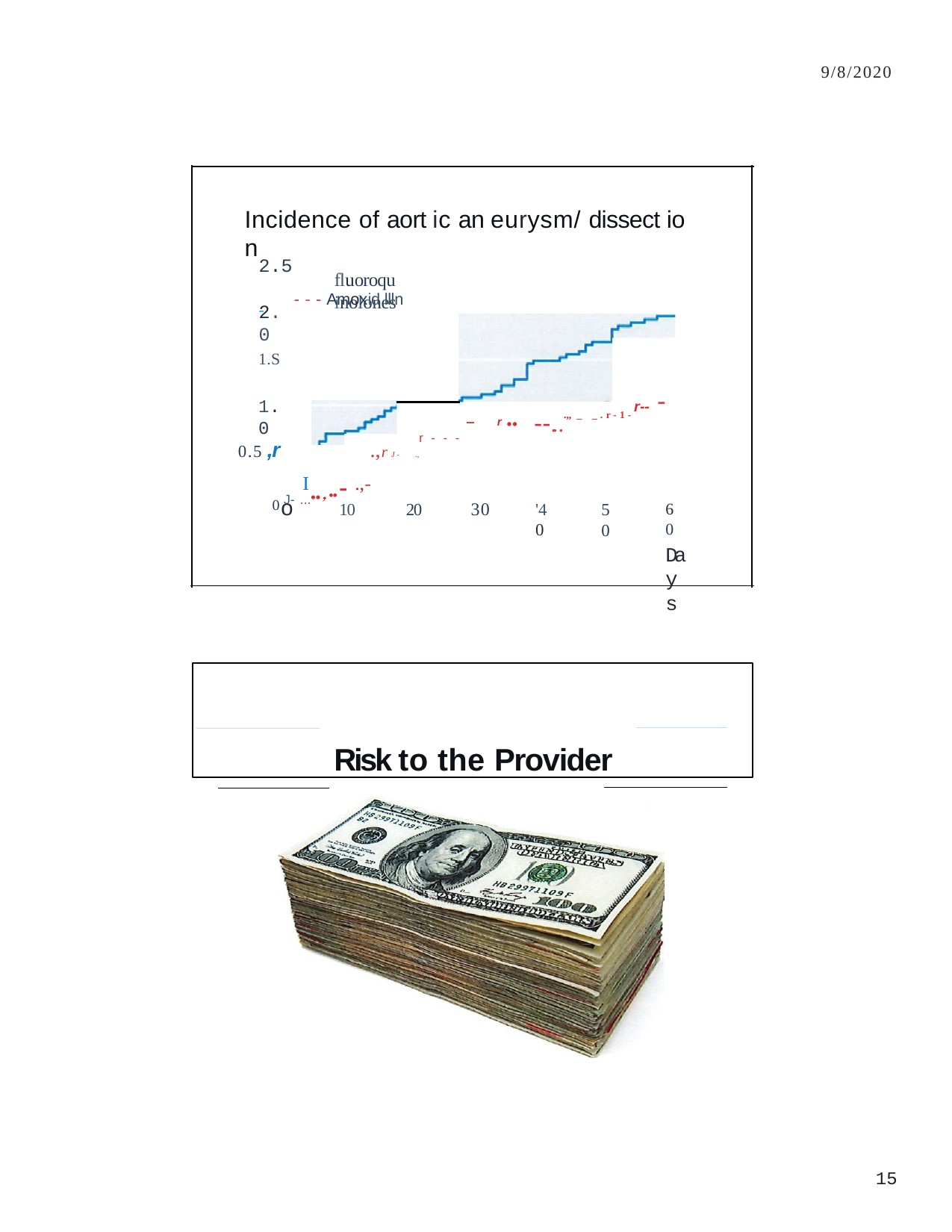

9/8/2020

Incidence of aort ic an eurysm/ dissect io n
2.5 -
fluoroqu inolones
- - - Amoxid llln
2.0

1.S

1.0
r-- -
--....,,  _    _.r-1-

r ..

r---
I..,...- .,-
0.5 ,r
.,r J -	.,
0 J- ...
o	10
6 0
Days
30
20
'40
50

Risk to the Provider

15